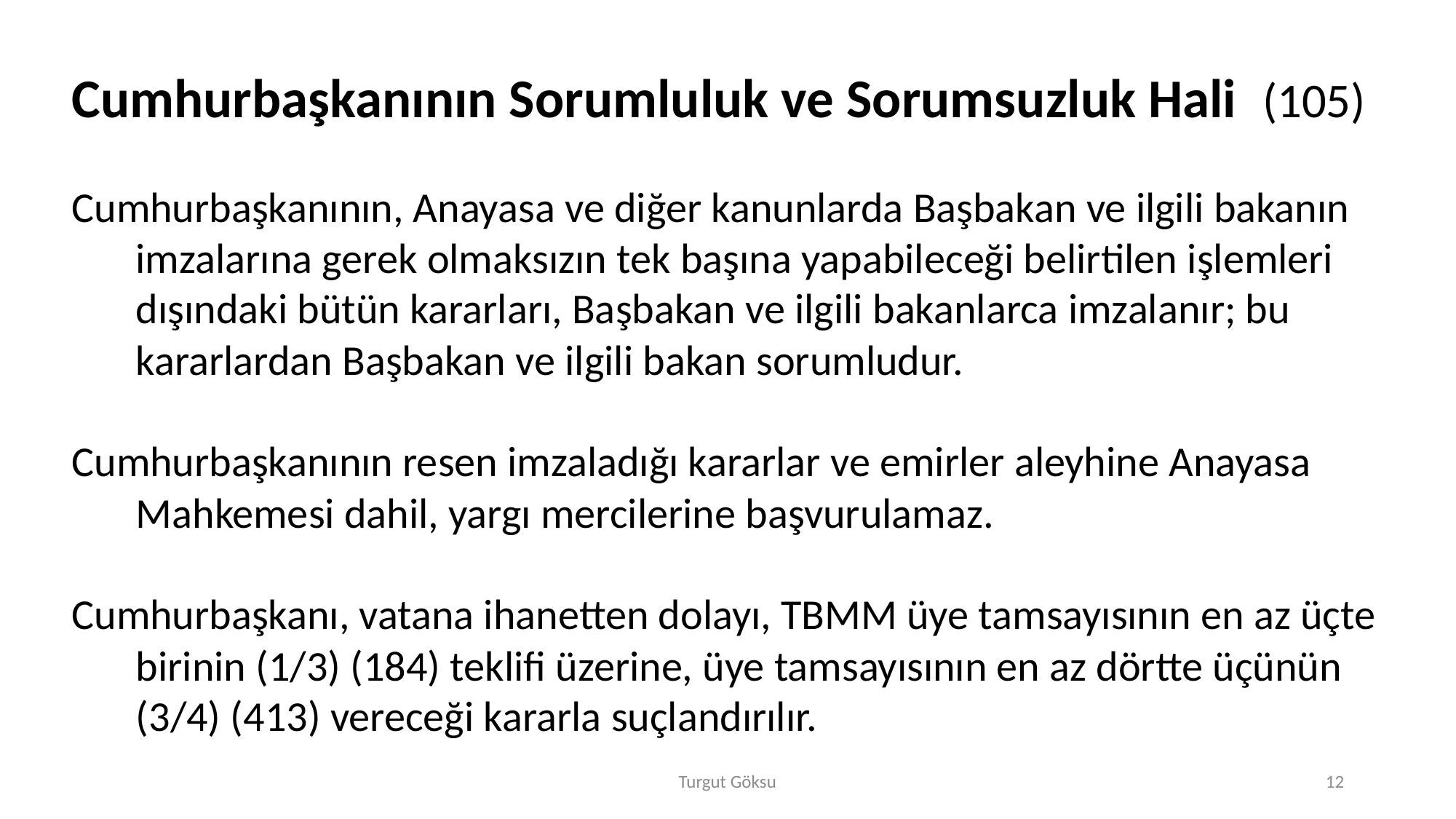

Cumhurbaşkanının Sorumluluk ve Sorumsuzluk Hali  (105)

Cumhurbaşkanının, Anayasa ve diğer kanunlarda Başbakan ve ilgili bakanın imzalarına gerek olmaksızın tek başına yapabileceği belirtilen işlemleri dışındaki bütün kararları, Başbakan ve ilgili bakanlarca imzalanır; bu kararlardan Başbakan ve ilgili bakan sorumludur.

Cumhurbaşkanının resen imzaladığı kararlar ve emirler aleyhine Anayasa Mahkemesi dahil, yargı mercilerine başvurulamaz.

Cumhurbaşkanı, vatana ihanetten dolayı, TBMM üye tamsayısının en az üçte birinin (1/3) (184) teklifi üzerine, üye tamsayısının en az dörtte üçünün (3/4) (413) vereceği kararla suçlandırılır.
Turgut Göksu
12